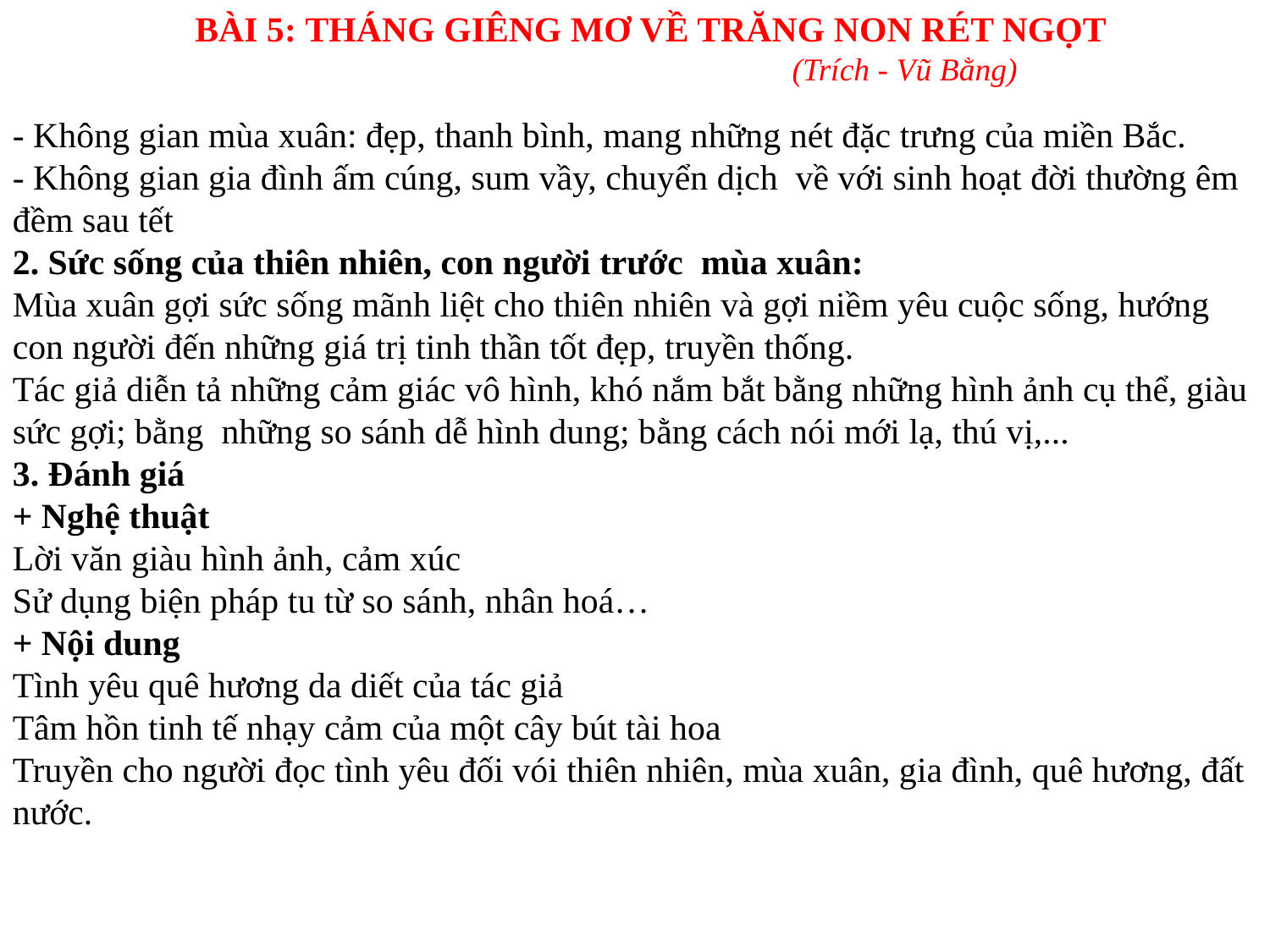

BÀI 5: THÁNG GIÊNG MƠ VỀ TRĂNG NON RÉT NGỌT
				(Trích - Vũ Bằng)

- Không gian mùa xuân: đẹp, thanh bình, mang những nét đặc trưng của miền Bắc.
- Không gian gia đình ấm cúng, sum vầy, chuyển dịch  về với sinh hoạt đời thường êm đềm sau tết
2. Sức sống của thiên nhiên, con người trước  mùa xuân:
Mùa xuân gợi sức sống mãnh liệt cho thiên nhiên và gợi niềm yêu cuộc sống, hướng con người đến những giá trị tinh thần tốt đẹp, truyền thống.
Tác giả diễn tả những cảm giác vô hình, khó nắm bắt bằng những hình ảnh cụ thể, giàu sức gợi; bằng  những so sánh dễ hình dung; bằng cách nói mới lạ, thú vị,...
3. Đánh giá
+ Nghệ thuật
Lời văn giàu hình ảnh, cảm xúc
Sử dụng biện pháp tu từ so sánh, nhân hoá…
+ Nội dung
Tình yêu quê hương da diết của tác giả
Tâm hồn tinh tế nhạy cảm của một cây bút tài hoa
Truyền cho người đọc tình yêu đối vói thiên nhiên, mùa xuân, gia đình, quê hương, đất nước.